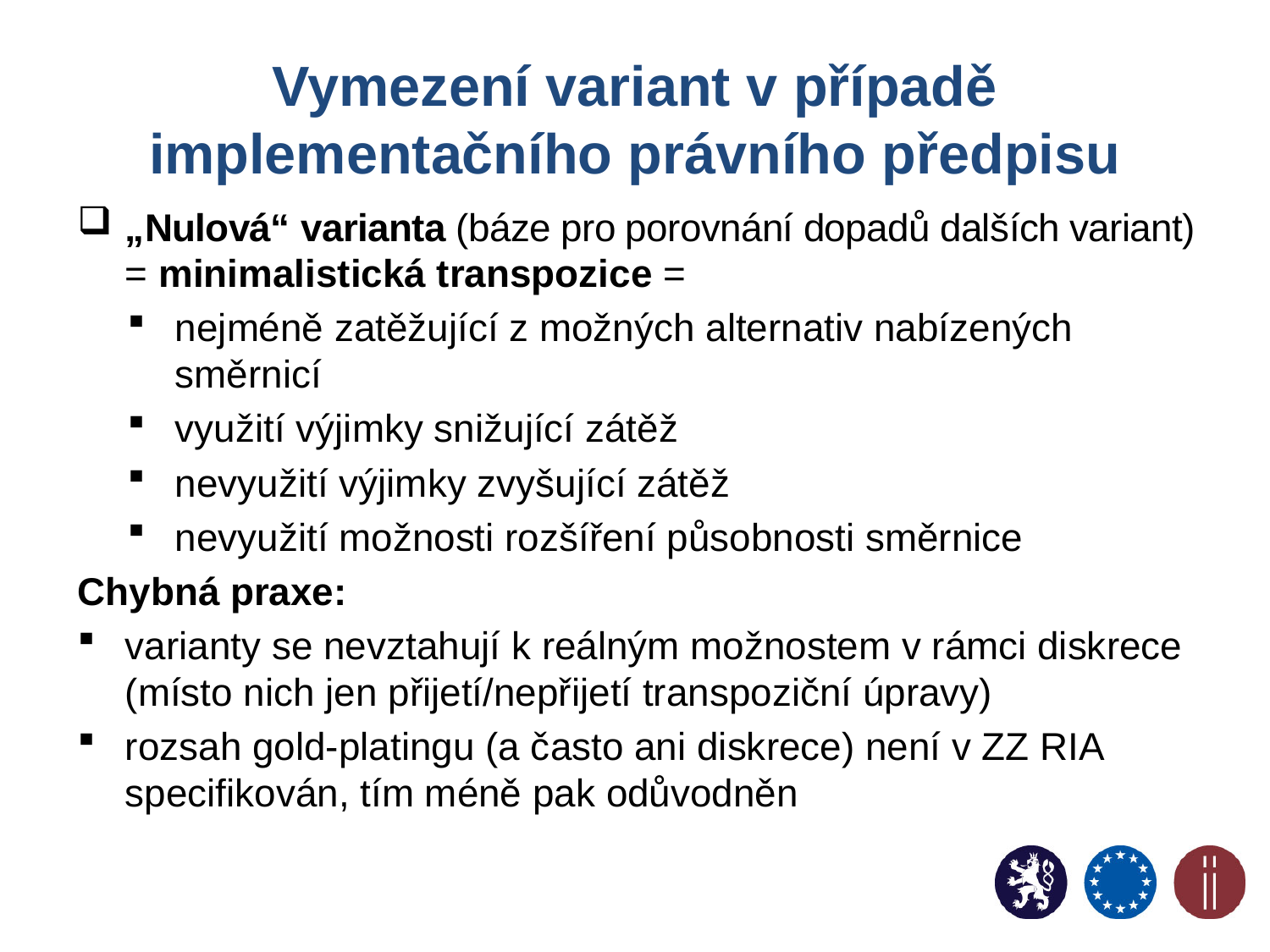

# Vymezení variant v případě implementačního právního předpisu
„Nulová“ varianta (báze pro porovnání dopadů dalších variant) = minimalistická transpozice =
nejméně zatěžující z možných alternativ nabízených směrnicí
využití výjimky snižující zátěž
nevyužití výjimky zvyšující zátěž
nevyužití možnosti rozšíření působnosti směrnice
Chybná praxe:
varianty se nevztahují k reálným možnostem v rámci diskrece  (místo nich jen přijetí/nepřijetí transpoziční úpravy)
rozsah gold-platingu (a často ani diskrece) není v ZZ RIA specifikován, tím méně pak odůvodněn